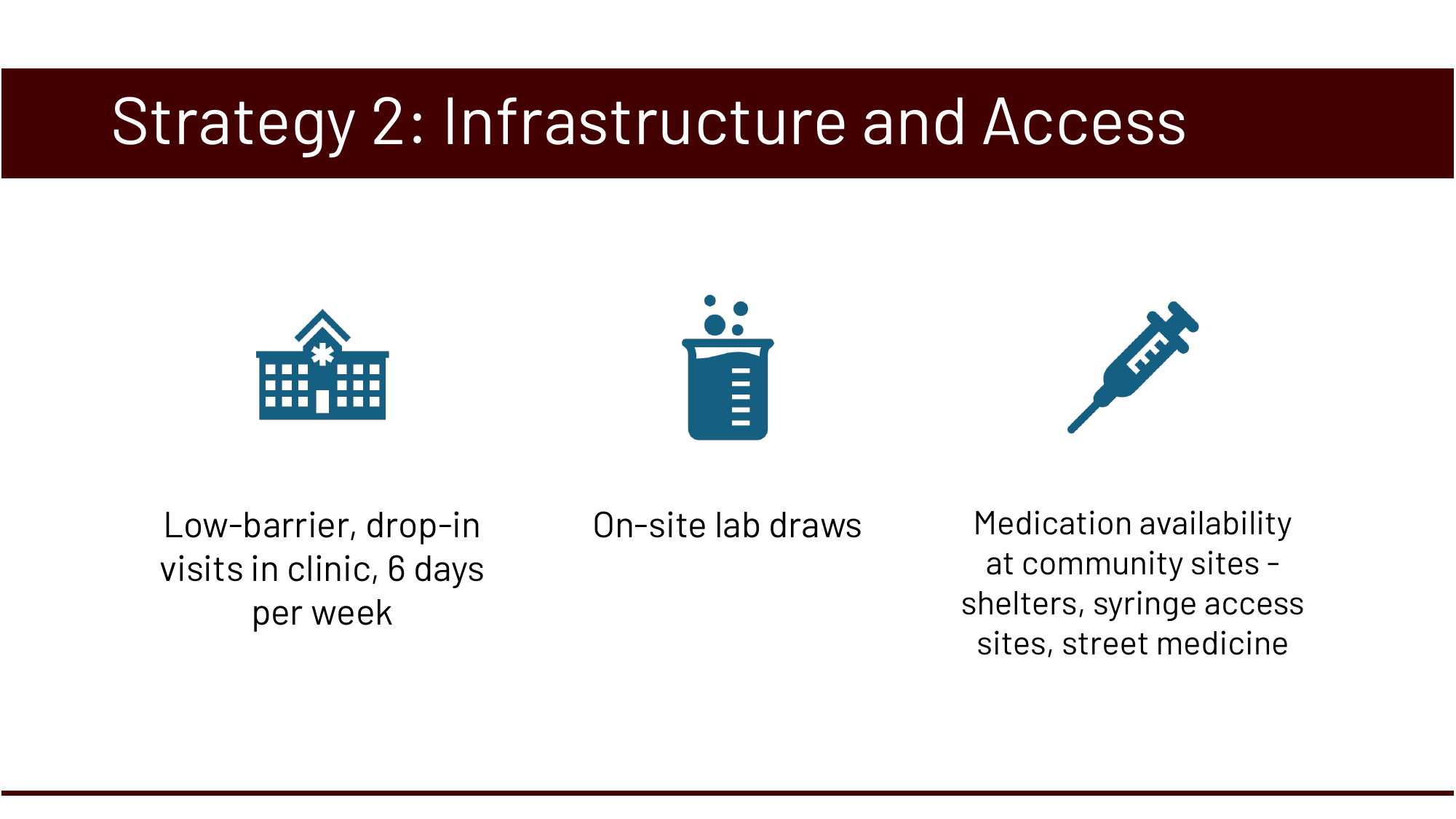

# Strategy 2: Infrastructure and Access

Low-barrier, drop-in visits in clinic, 6 days per week
On-site lab draws
Medication availability at community sites - shelters, syringe access sites, street medicine